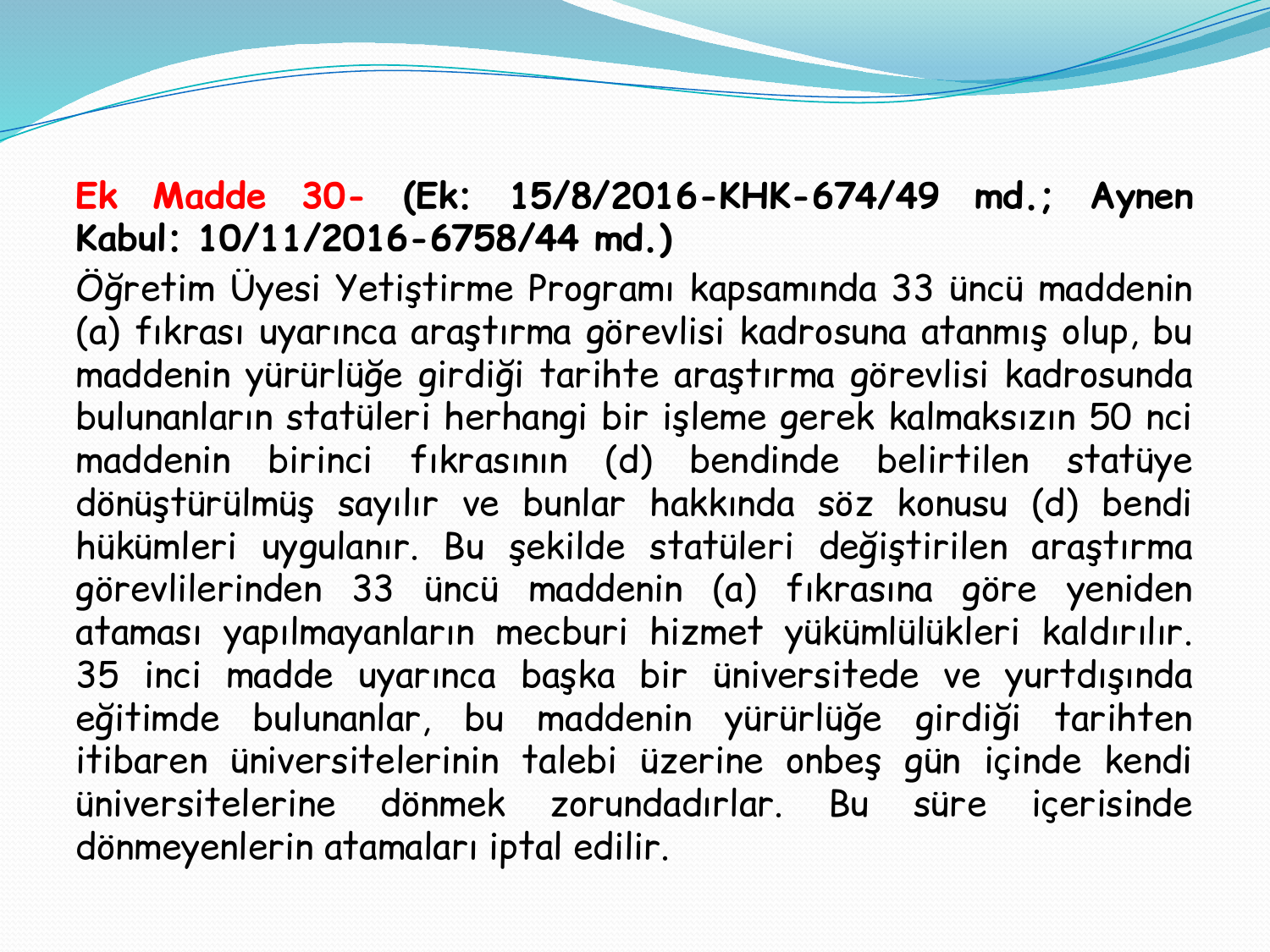

Ek Madde 30- (Ek: 15/8/2016-KHK-674/49 md.; Aynen Kabul: 10/11/2016-6758/44 md.)
Öğretim Üyesi Yetiştirme Programı kapsamında 33 üncü maddenin (a) fıkrası uyarınca araştırma görevlisi kadrosuna atanmış olup, bu maddenin yürürlüğe girdiği tarihte araştırma görevlisi kadrosunda bulunanların statüleri herhangi bir işleme gerek kalmaksızın 50 nci maddenin birinci fıkrasının (d) bendinde belirtilen statüye dönüştürülmüş sayılır ve bunlar hakkında söz konusu (d) bendi hükümleri uygulanır. Bu şekilde statüleri değiştirilen araştırma görevlilerinden 33 üncü maddenin (a) fıkrasına göre yeniden ataması yapılmayanların mecburi hizmet yükümlülükleri kaldırılır. 35 inci madde uyarınca başka bir üniversitede ve yurtdışında eğitimde bulunanlar, bu maddenin yürürlüğe girdiği tarihten itibaren üniversitelerinin talebi üzerine onbeş gün içinde kendi üniversitelerine dönmek zorundadırlar. Bu süre içerisinde dönmeyenlerin atamaları iptal edilir.